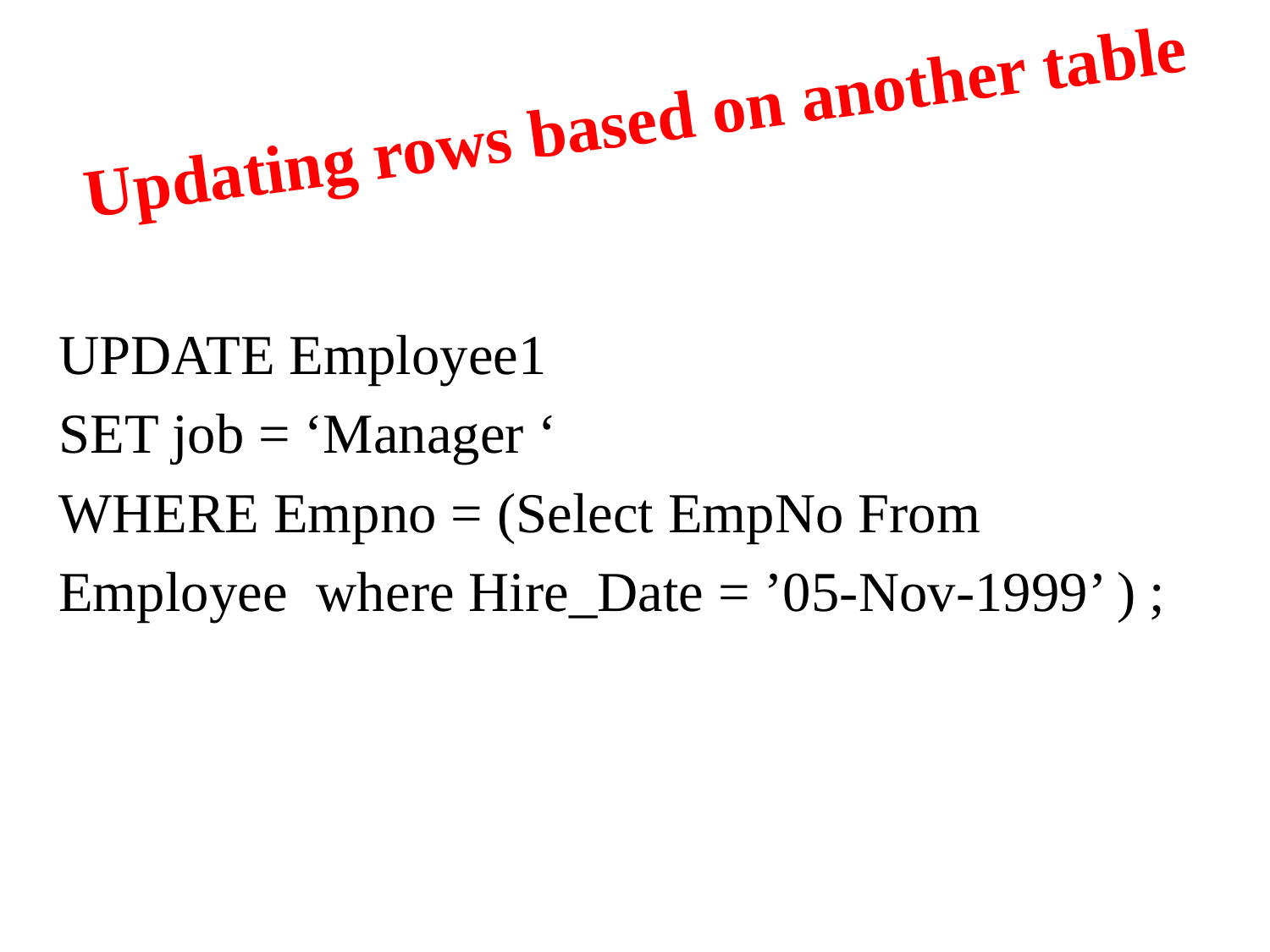

# Updating rows based on another table

 UPDATE Employee1
 SET job = ‘Manager ‘
 WHERE Empno = (Select EmpNo From
 Employee  where Hire_Date = ’05-Nov-1999’ ) ;